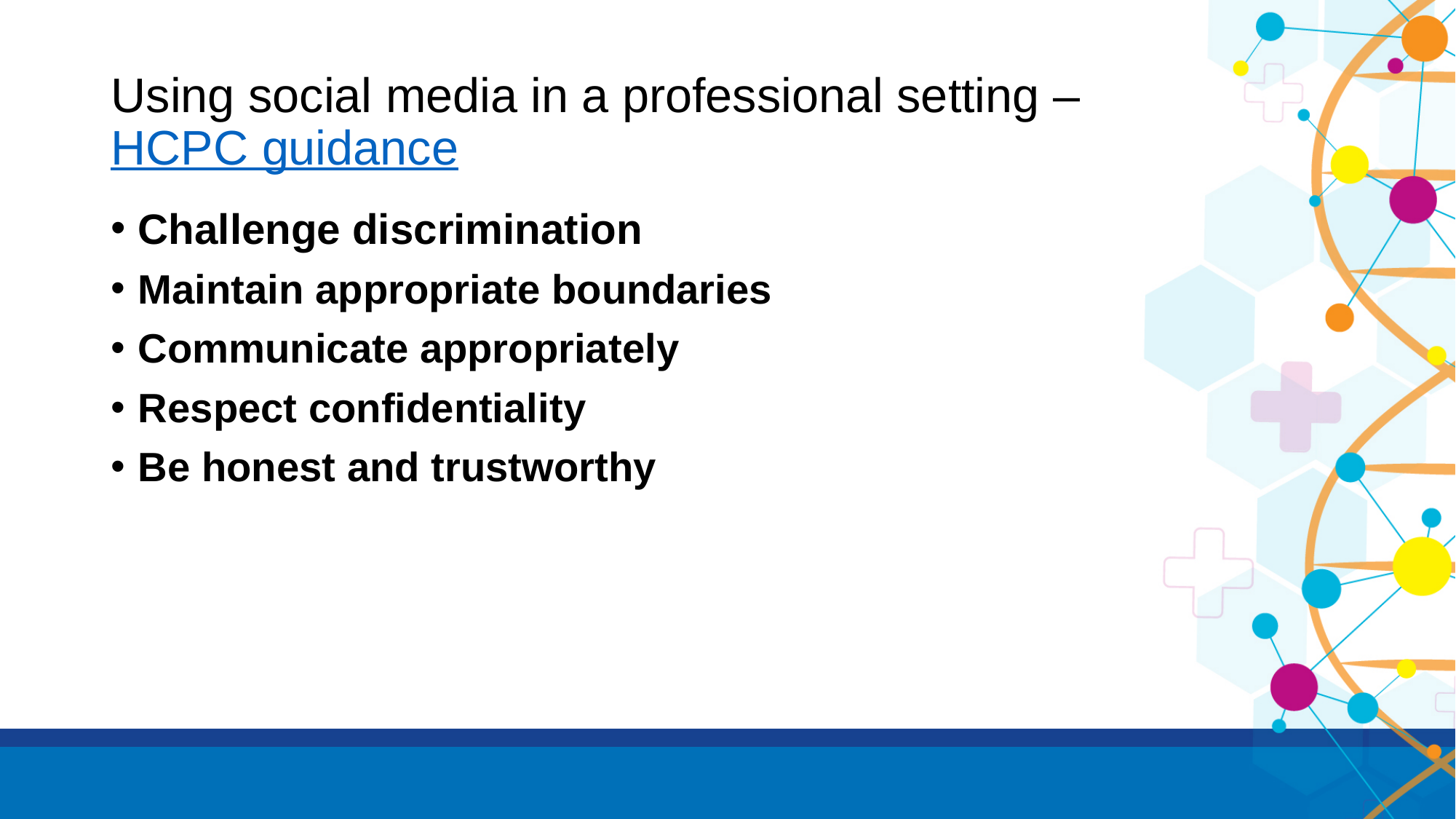

# Using social media in a professional setting – HCPC guidance
Challenge discrimination
Maintain appropriate boundaries
Communicate appropriately
Respect confidentiality
Be honest and trustworthy